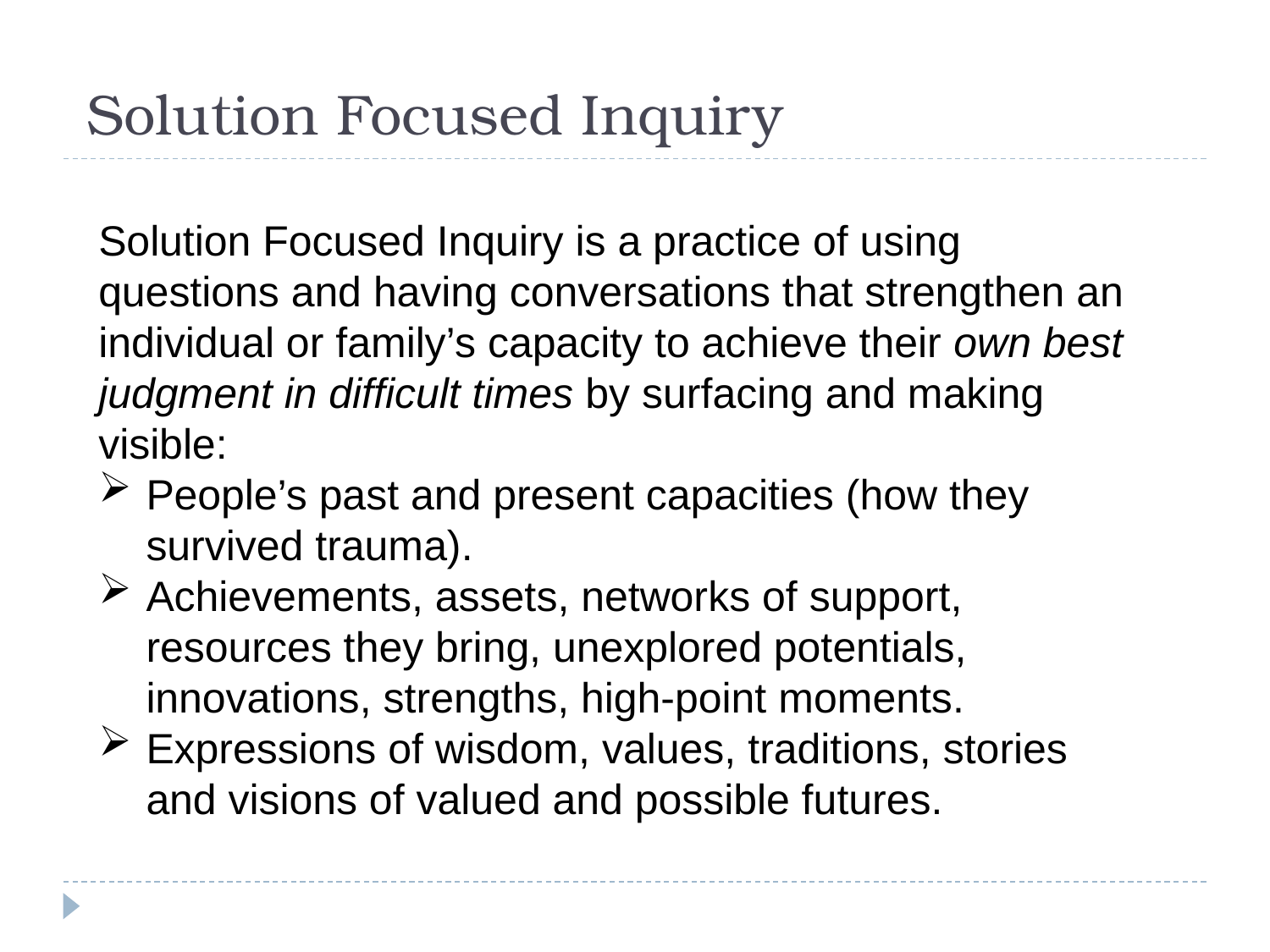

# Solution Focused Inquiry
Solution Focused Inquiry is a practice of using questions and having conversations that strengthen an individual or family’s capacity to achieve their own best judgment in difficult times by surfacing and making visible:
People’s past and present capacities (how they survived trauma).
Achievements, assets, networks of support, resources they bring, unexplored potentials, innovations, strengths, high-point moments.
Expressions of wisdom, values, traditions, stories and visions of valued and possible futures.